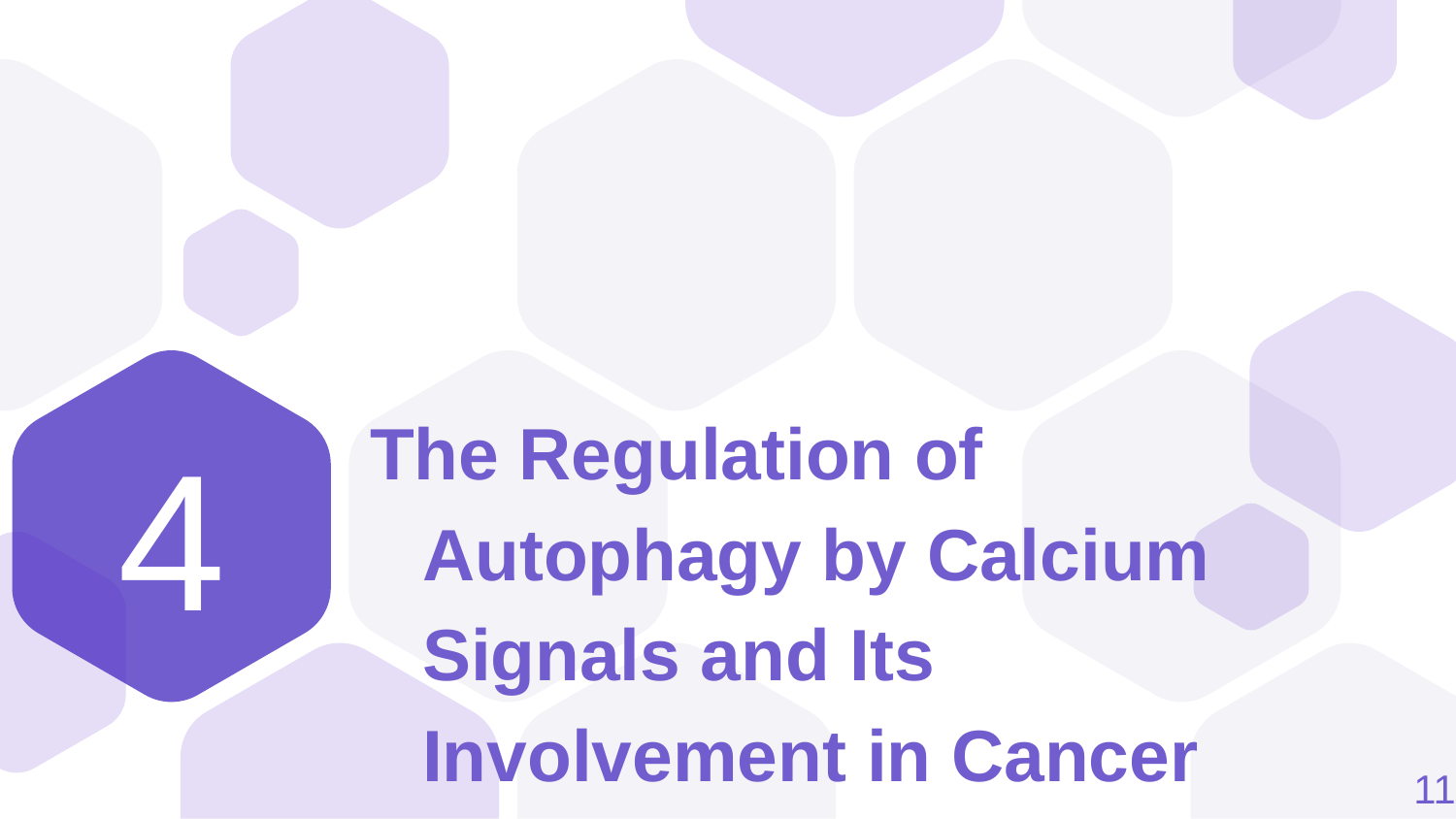

The Regulation of Autophagy by Calcium Signals and Its Involvement in Cancer

4
11